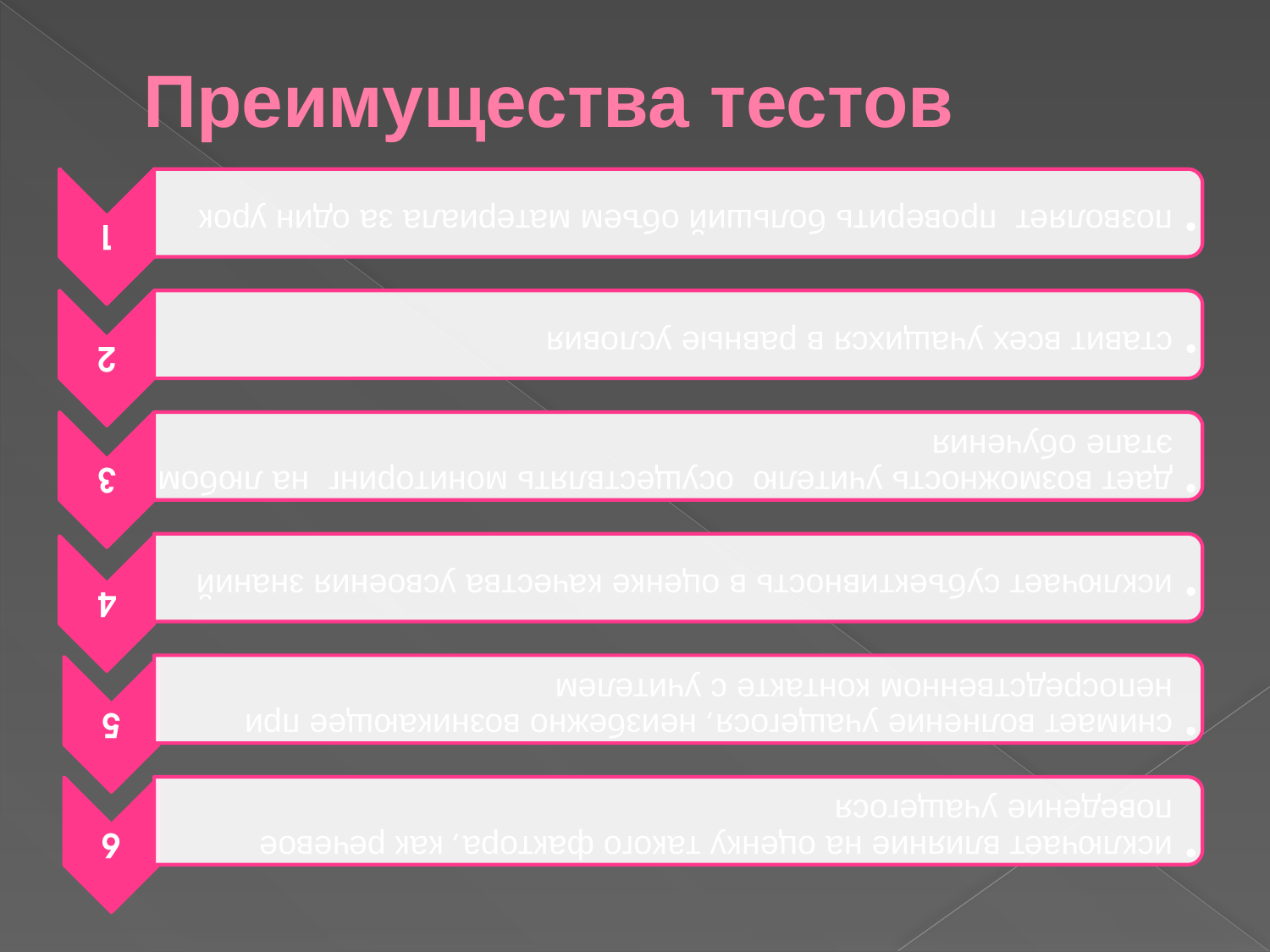

# Преимущества тестов
1
позволяет  проверить больший объем материала за один урок
2
ставит всех учащихся в равные условия
3
дает возможность учителю  осуществлять мониторинг  на любом этапе обучения
4
исключает субъективность в оценке качества усвоения знаний
5
снимает волнение учащегося, неизбежно возникающее при непосредственном контакте с учителем
6
исключает влияние на оценку такого фактора, как речевое поведение учащегося